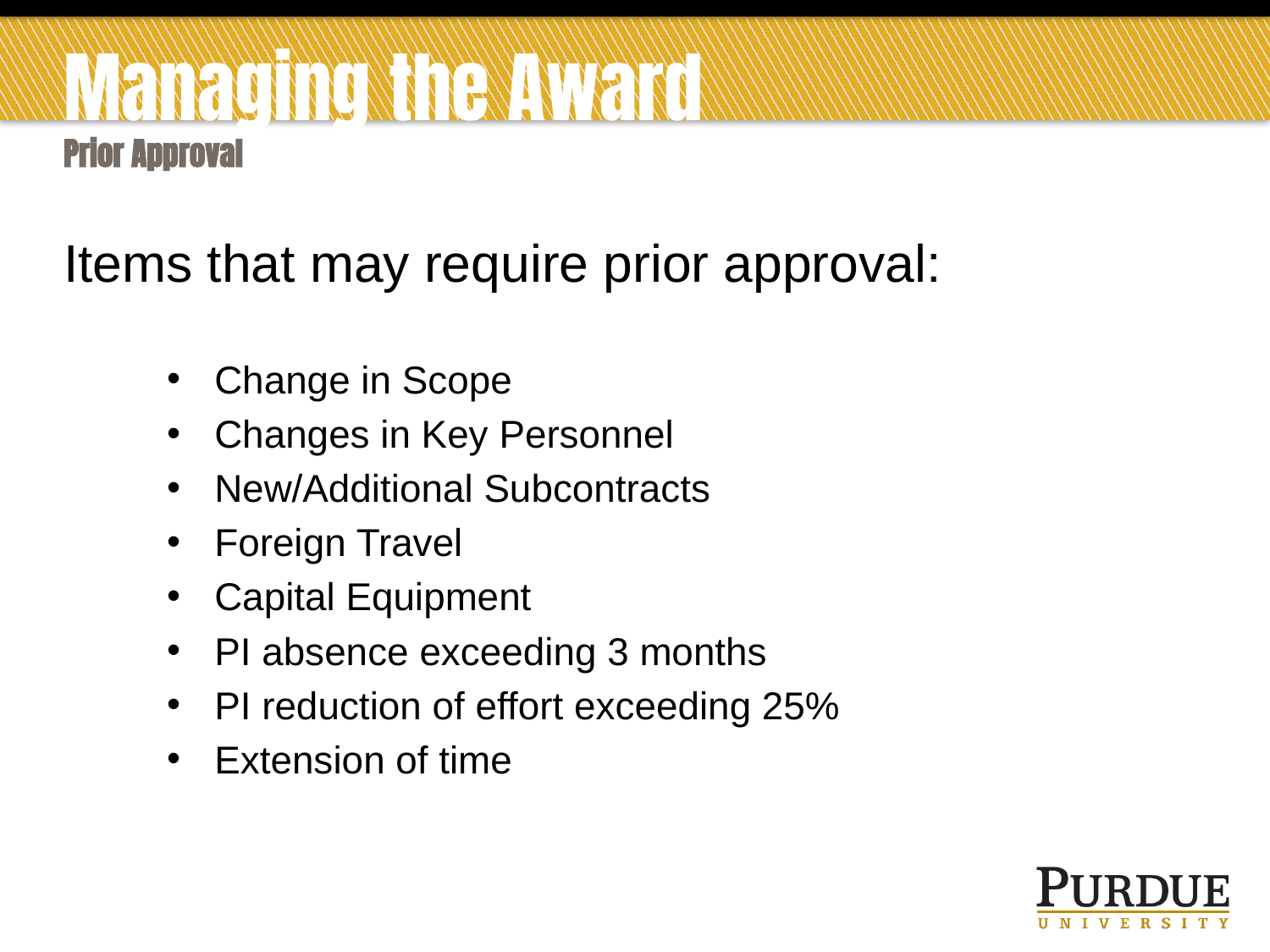

# Managing the Award
Prior Approval
Items that may require prior approval:

Change in Scope
Changes in Key Personnel
New/Additional Subcontracts
Foreign Travel
Capital Equipment
PI absence exceeding 3 months
PI reduction of effort exceeding 25%
Extension of time